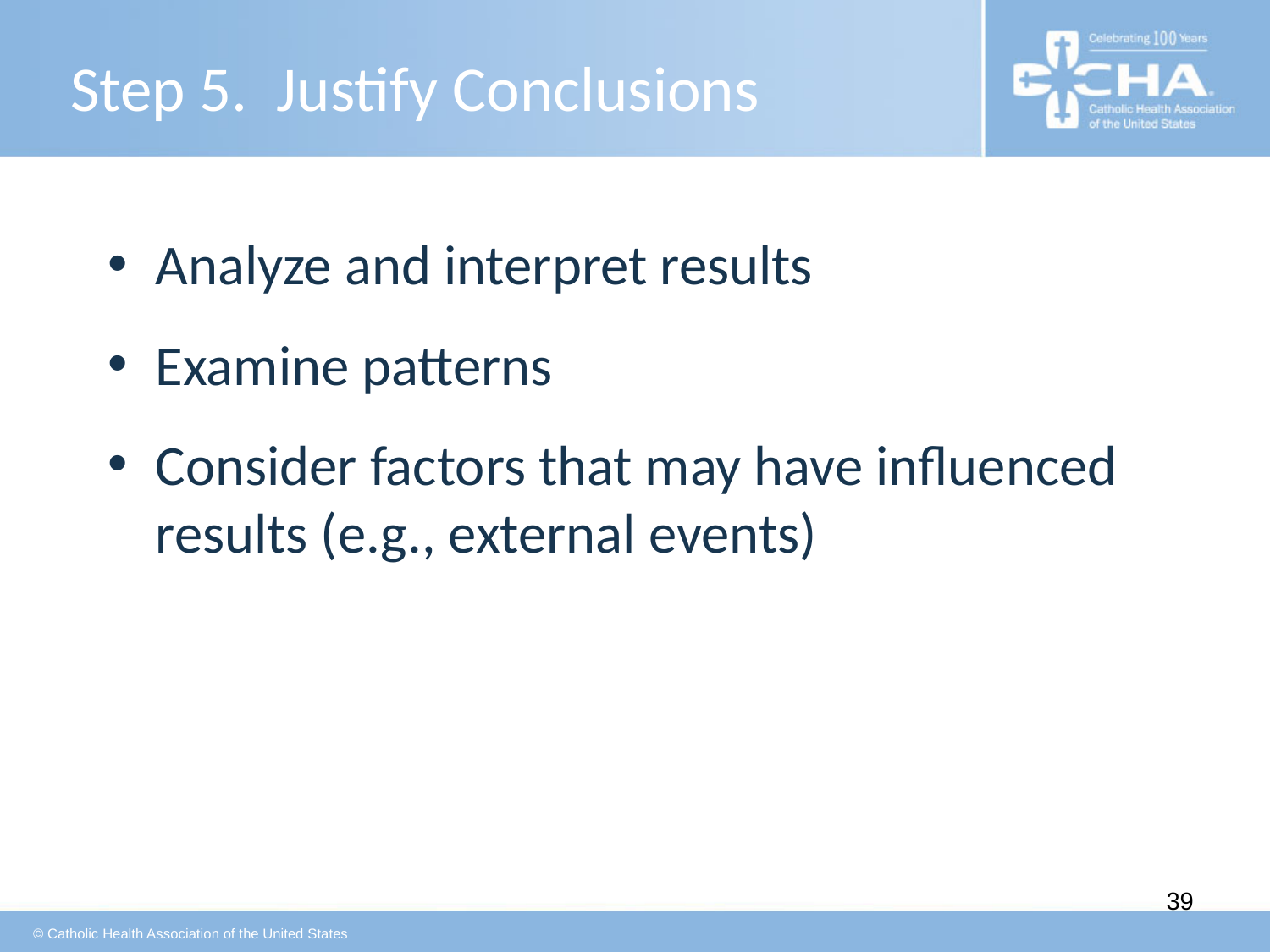

# Step 5.  Justify Conclusions
Analyze and interpret results
Examine patterns
Consider factors that may have influenced results (e.g., external events)
39